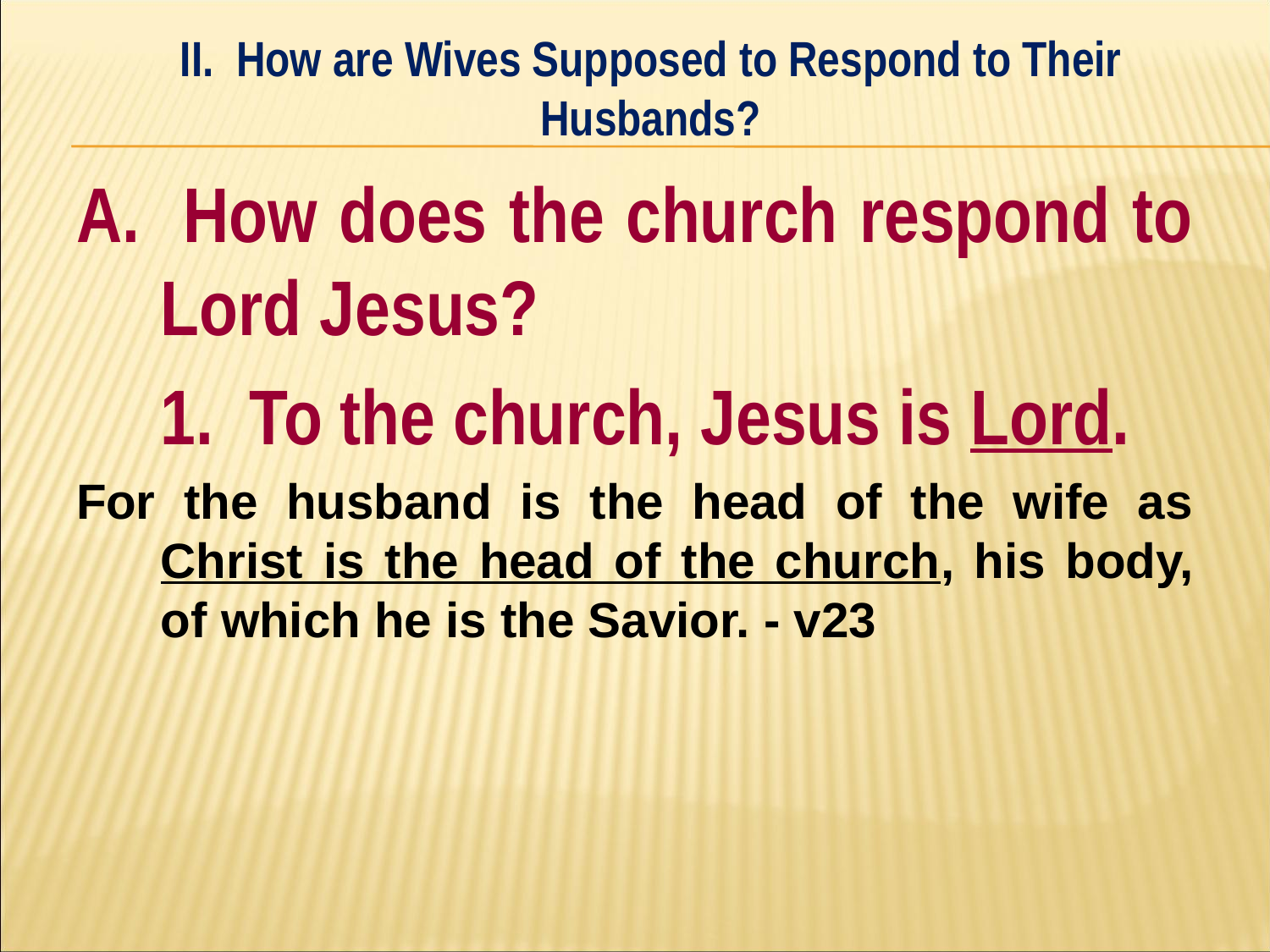

II.  How are Wives Supposed to Respond to Their Husbands?
#
A.  How does the church respond to Lord Jesus?
	1.  To the church, Jesus is Lord.
For the husband is the head of the wife as Christ is the head of the church, his body, of which he is the Savior. - v23